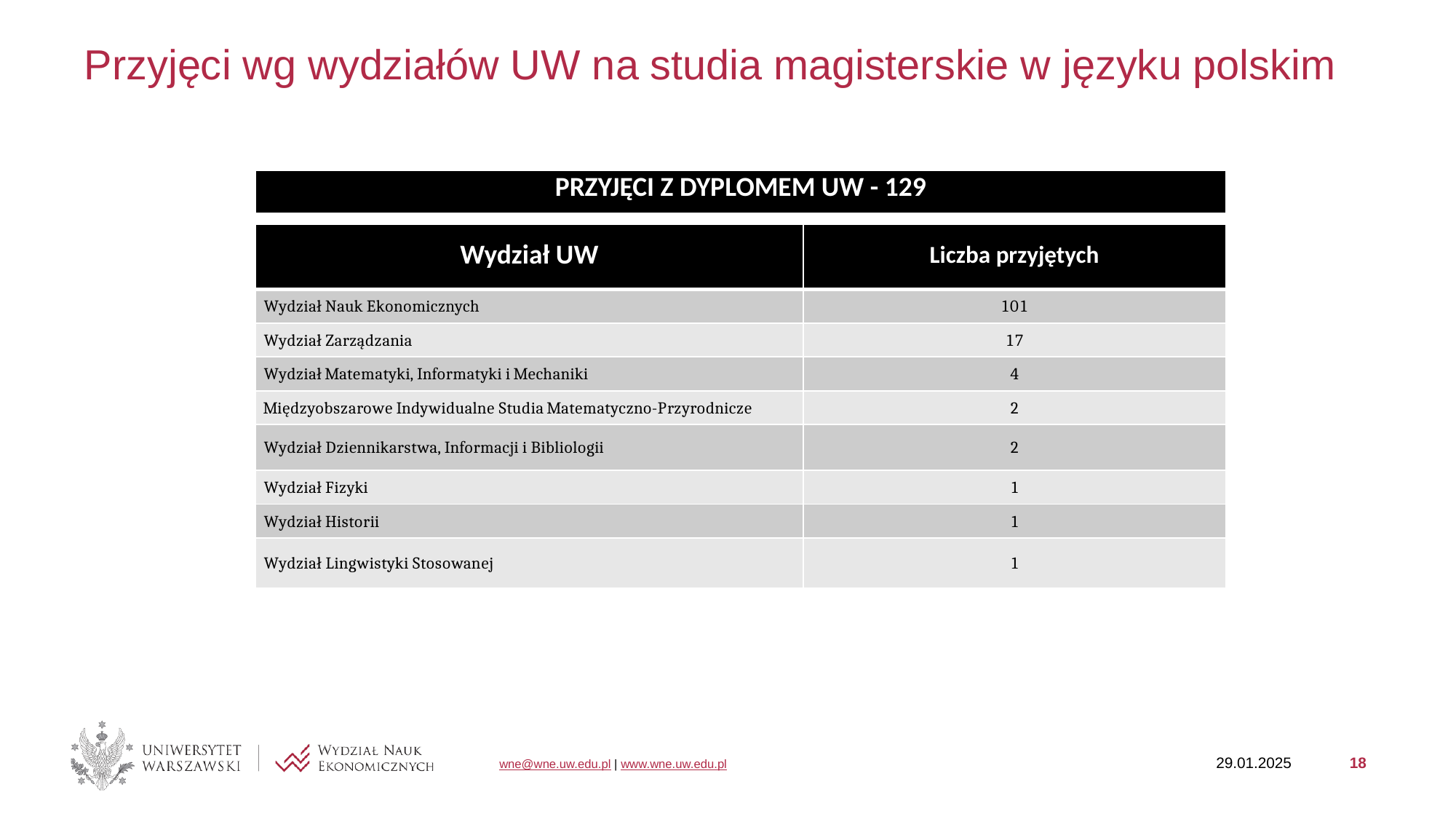

# Przyjęci wg wydziałów UW na studia magisterskie w języku polskim
| PRZYJĘCI Z DYPLOMEM UW - 129 |
| --- |
| Wydział UW | Liczba przyjętych |
| --- | --- |
| Wydział Nauk Ekonomicznych | 101 |
| Wydział Zarządzania | 17 |
| Wydział Matematyki, Informatyki i Mechaniki | 4 |
| Międzyobszarowe Indywidualne Studia Matematyczno-Przyrodnicze | 2 |
| Wydział Dziennikarstwa, Informacji i Bibliologii | 2 |
| Wydział Fizyki | 1 |
| Wydział Historii | 1 |
| Wydział Lingwistyki Stosowanej | 1 |
29.01.2025
18